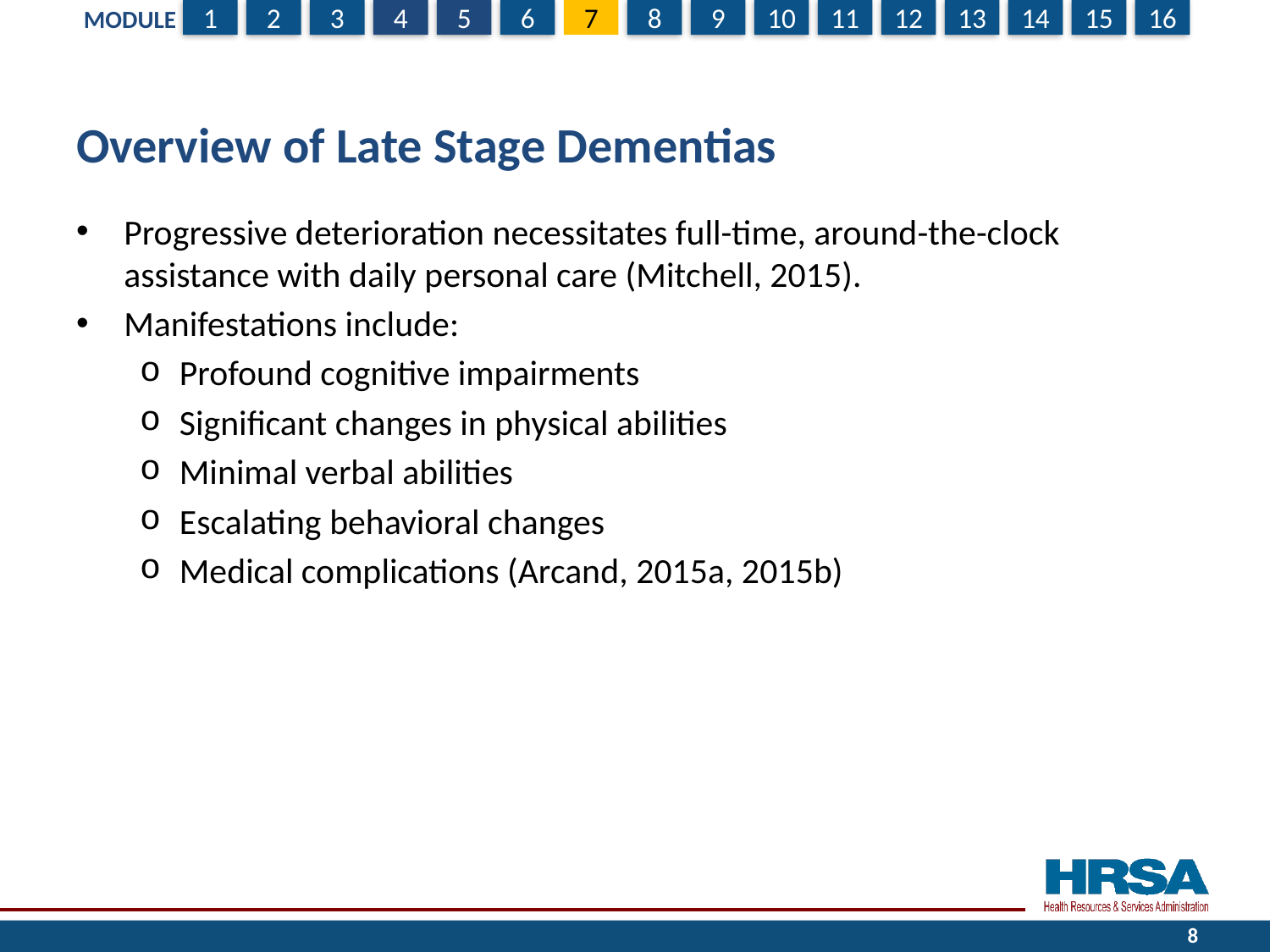

# Overview of Late Stage Dementias
Progressive deterioration necessitates full-time, around-the-clock assistance with daily personal care (Mitchell, 2015).
Manifestations include:
Profound cognitive impairments
Significant changes in physical abilities
Minimal verbal abilities
Escalating behavioral changes
Medical complications (Arcand, 2015a, 2015b)